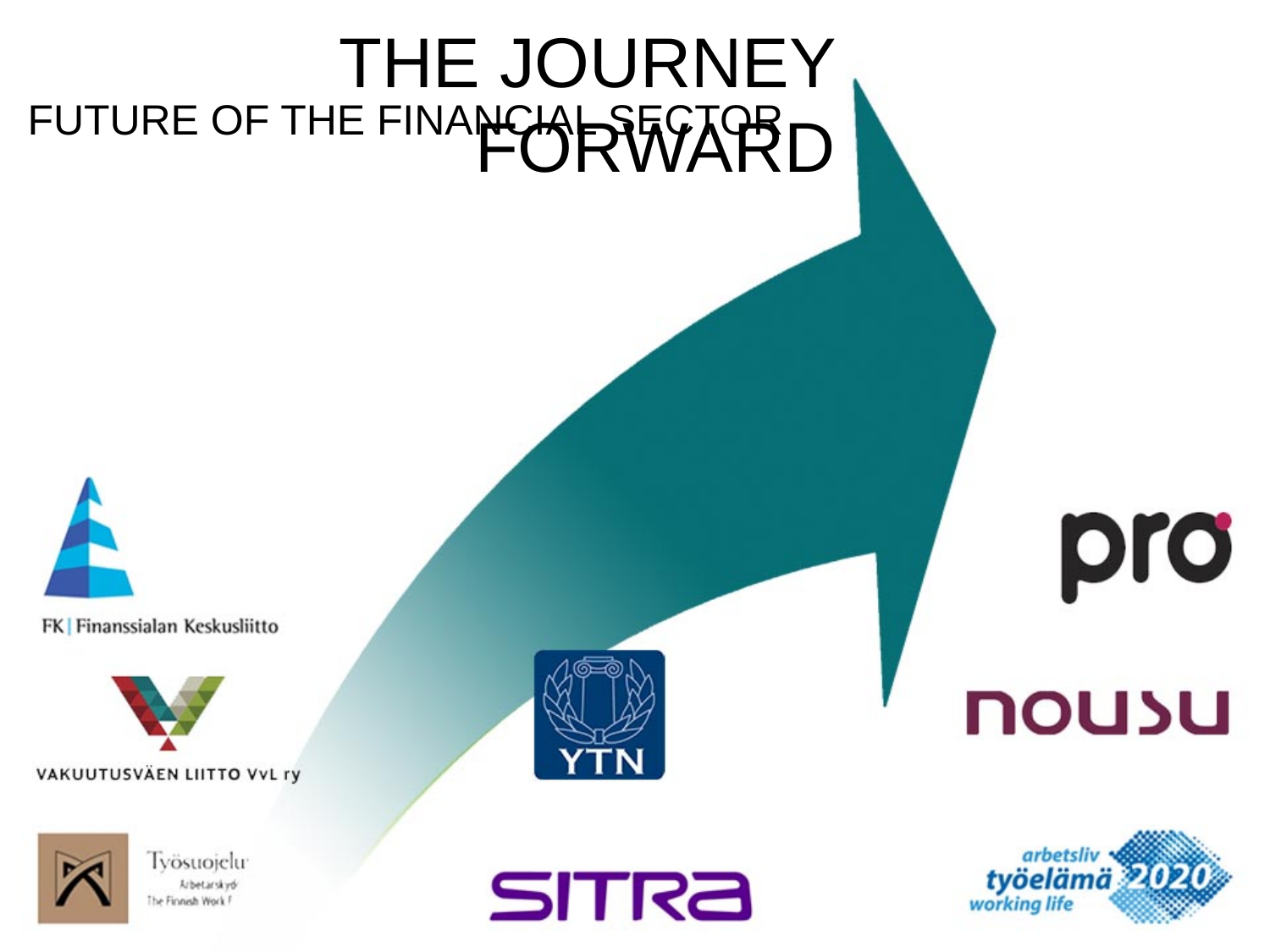

THE JOURNEY FORWARD

FUTURE OF THE FINANCIAL SECTOR